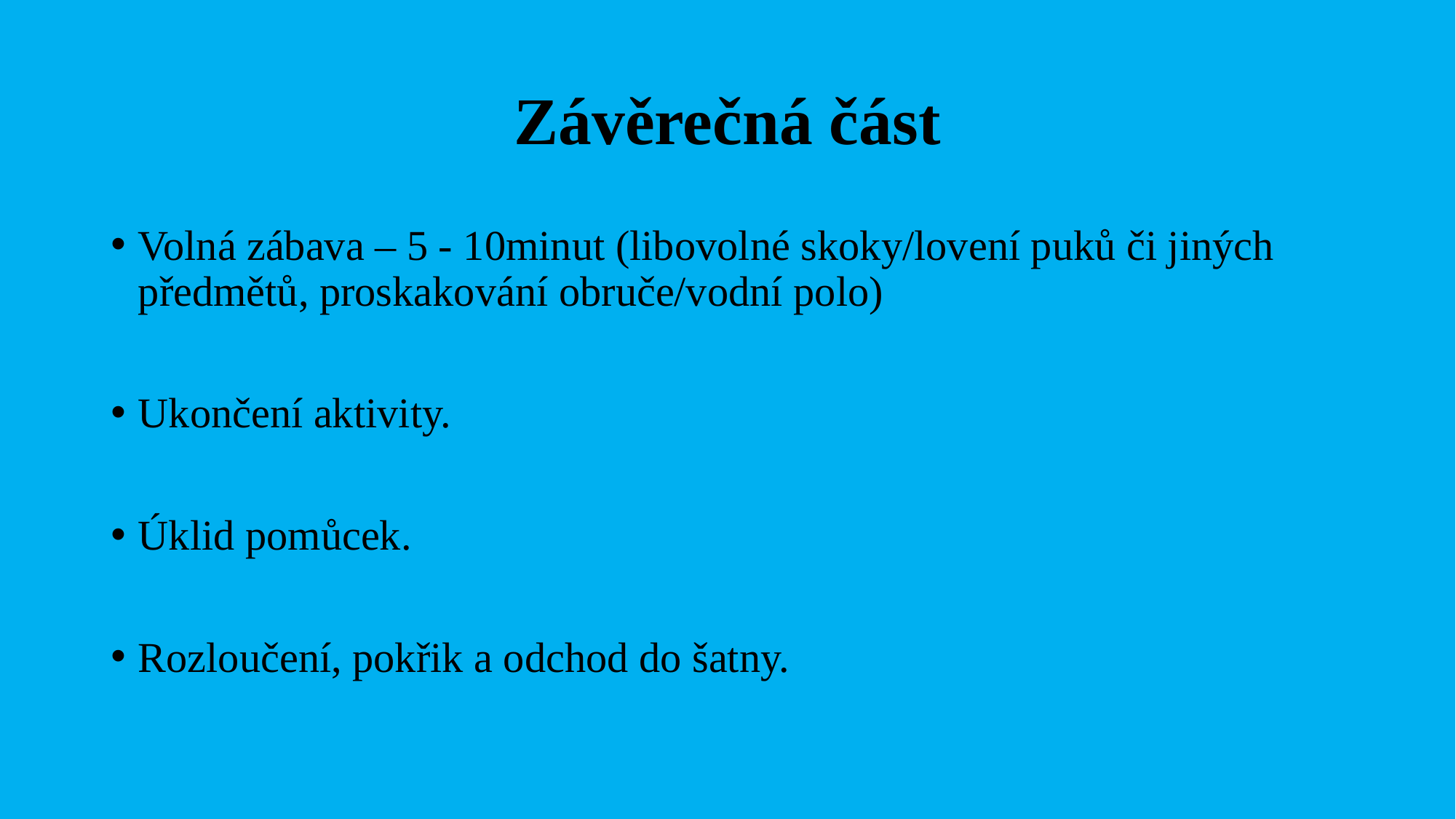

# Závěrečná část
Volná zábava – 5 - 10minut (libovolné skoky/lovení puků či jiných předmětů, proskakování obruče/vodní polo)

Ukončení aktivity.

Úklid pomůcek.

Rozloučení, pokřik a odchod do šatny.